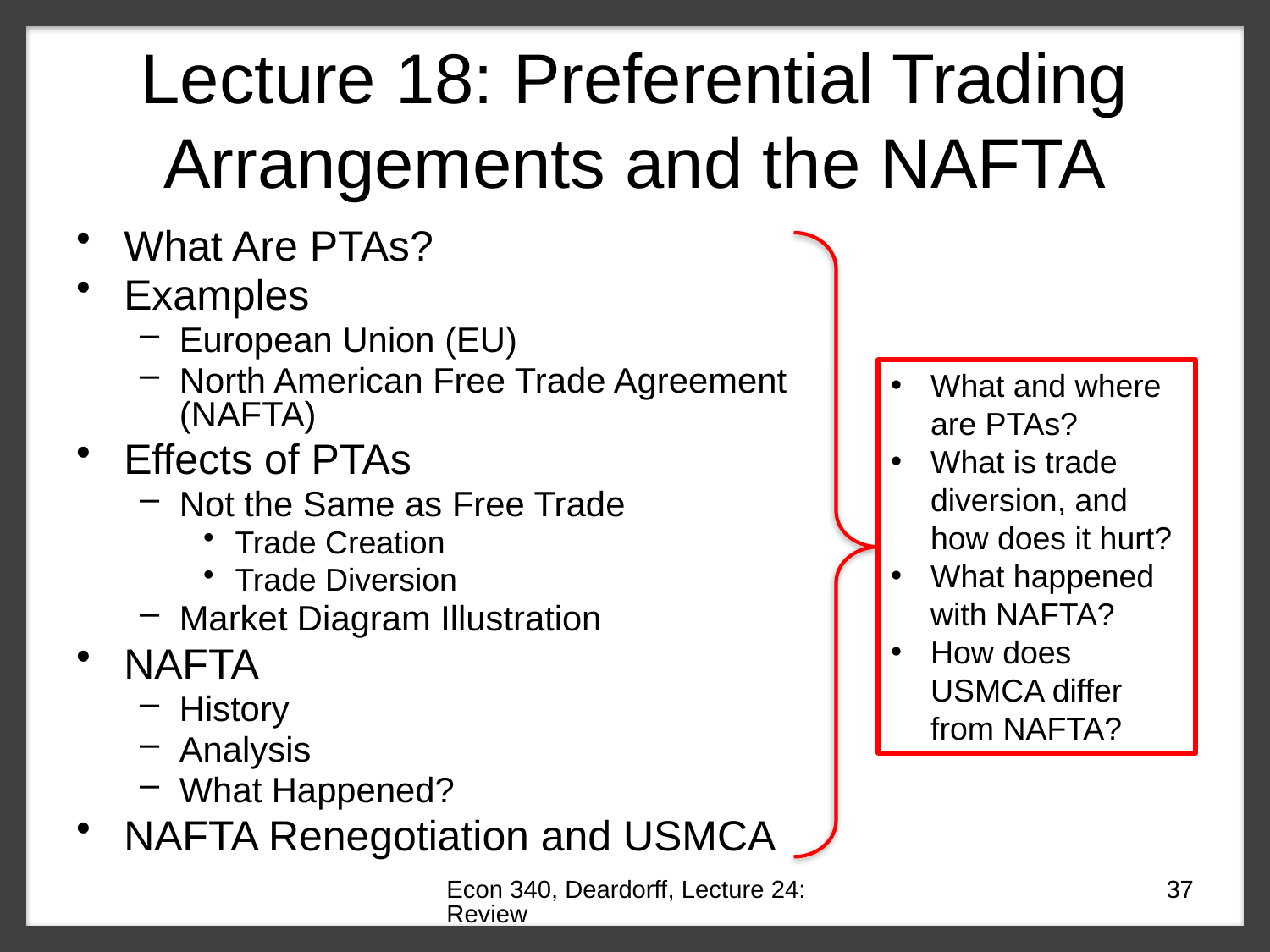

# Lecture 18: Preferential Trading Arrangements and the NAFTA
What Are PTAs?
Examples
European Union (EU)
North American Free Trade Agreement (NAFTA)
Effects of PTAs
Not the Same as Free Trade
Trade Creation
Trade Diversion
Market Diagram Illustration
NAFTA
History
Analysis
What Happened?
NAFTA Renegotiation and USMCA

What and where are PTAs?
What is trade diversion, and how does it hurt?
What happened with NAFTA?
How does USMCA differ from NAFTA?
Econ 340, Deardorff, Lecture 24:  Review
37